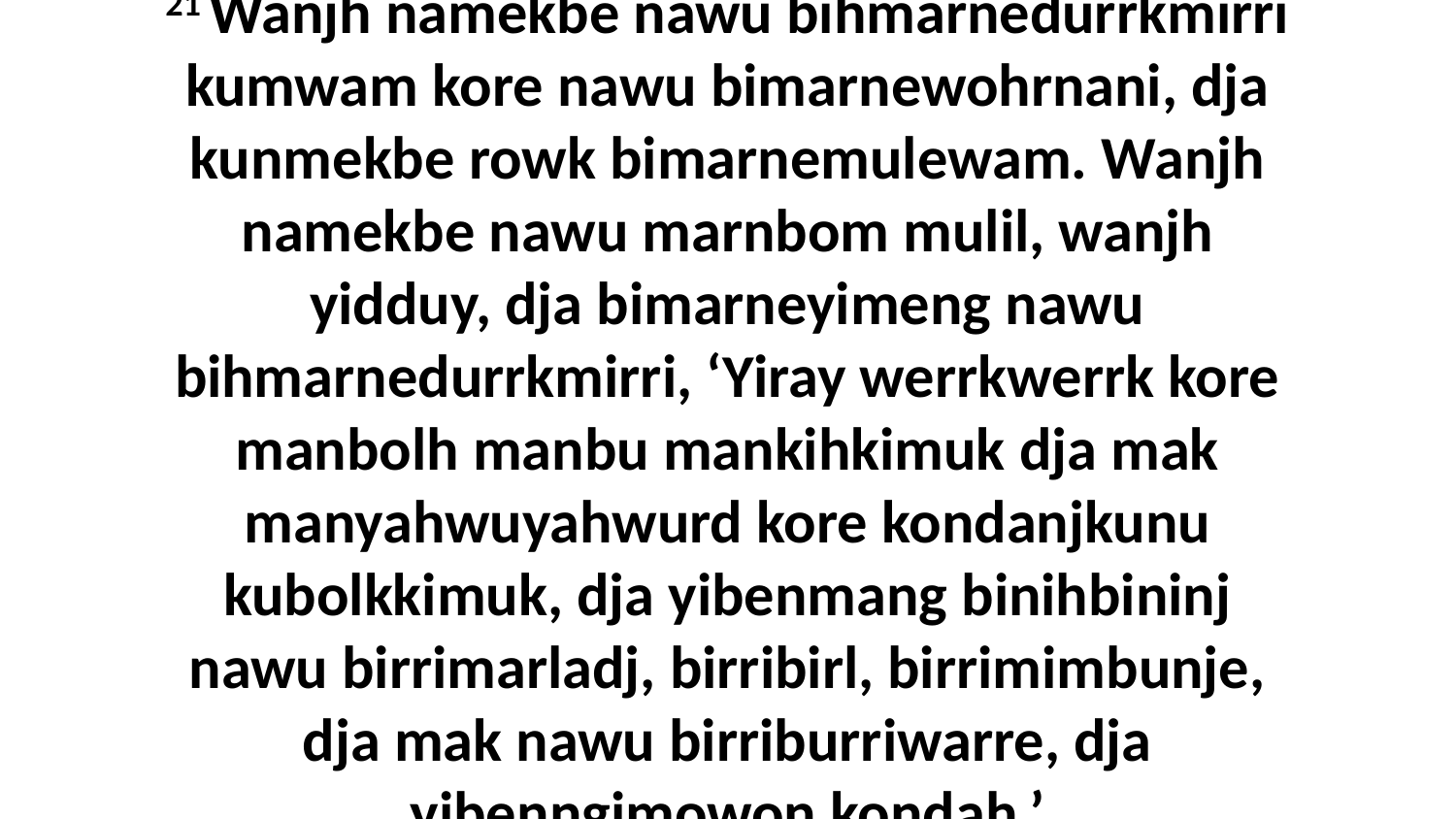

21 Wanjh namekbe nawu bihmarnedurrkmirri kumwam kore nawu bimarnewohrnani, dja kunmekbe rowk bimarnemulewam. Wanjh namekbe nawu marnbom mulil, wanjh yidduy, dja bimarneyimeng nawu bihmarnedurrkmirri, ‘Yiray werrkwerrk kore manbolh manbu mankihkimuk dja mak manyahwuyahwurd kore kondanjkunu kubolkkimuk, dja yibenmang binihbininj nawu birrimarladj, birribirl, birrimimbunje, dja mak nawu birriburriwarre, dja yibenngimowon kondah.’